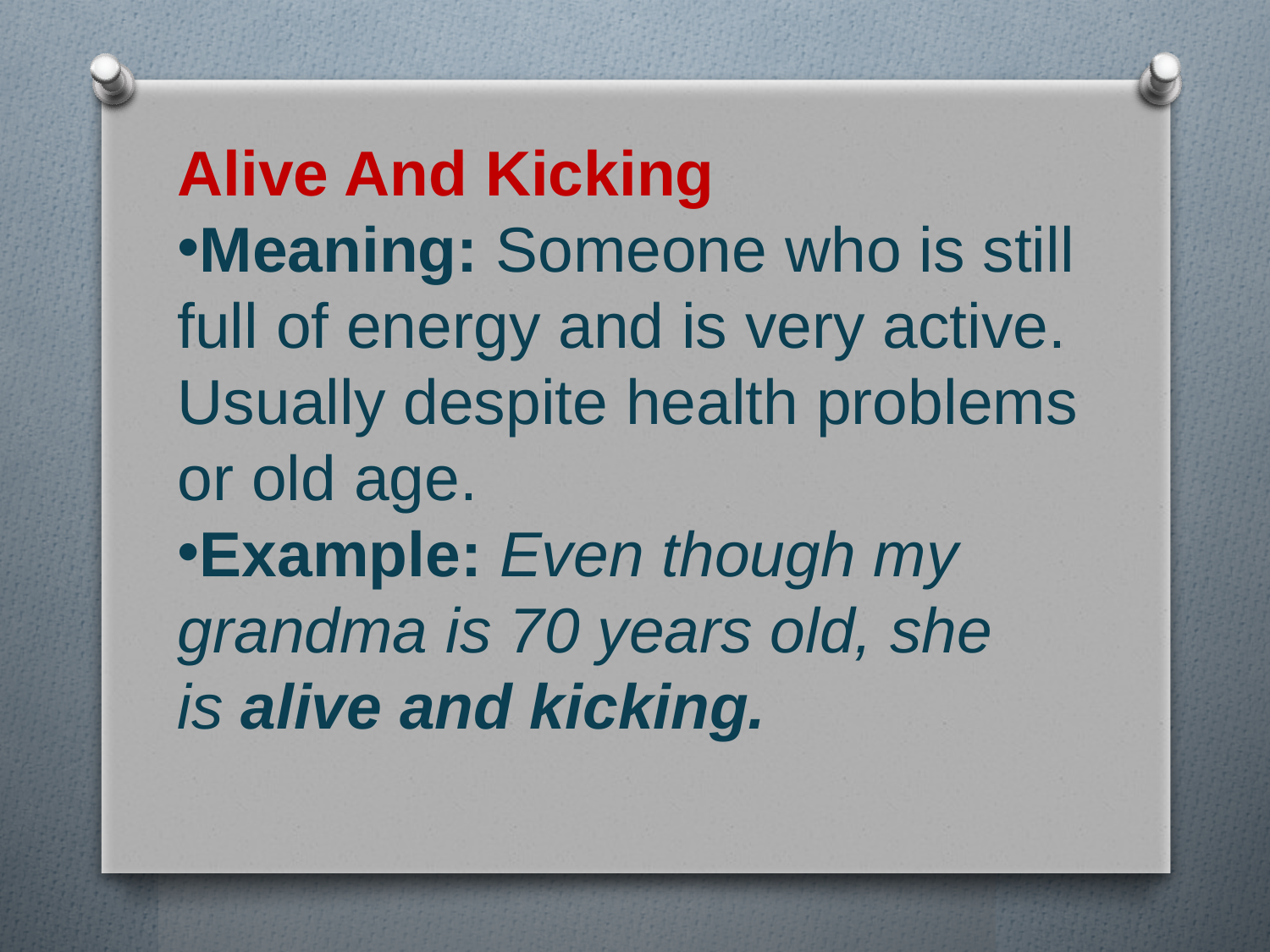

Alive And Kicking
Meaning: Someone who is still full of energy and is very active. Usually despite health problems or old age.
Example: Even though my grandma is 70 years old, she is alive and kicking.